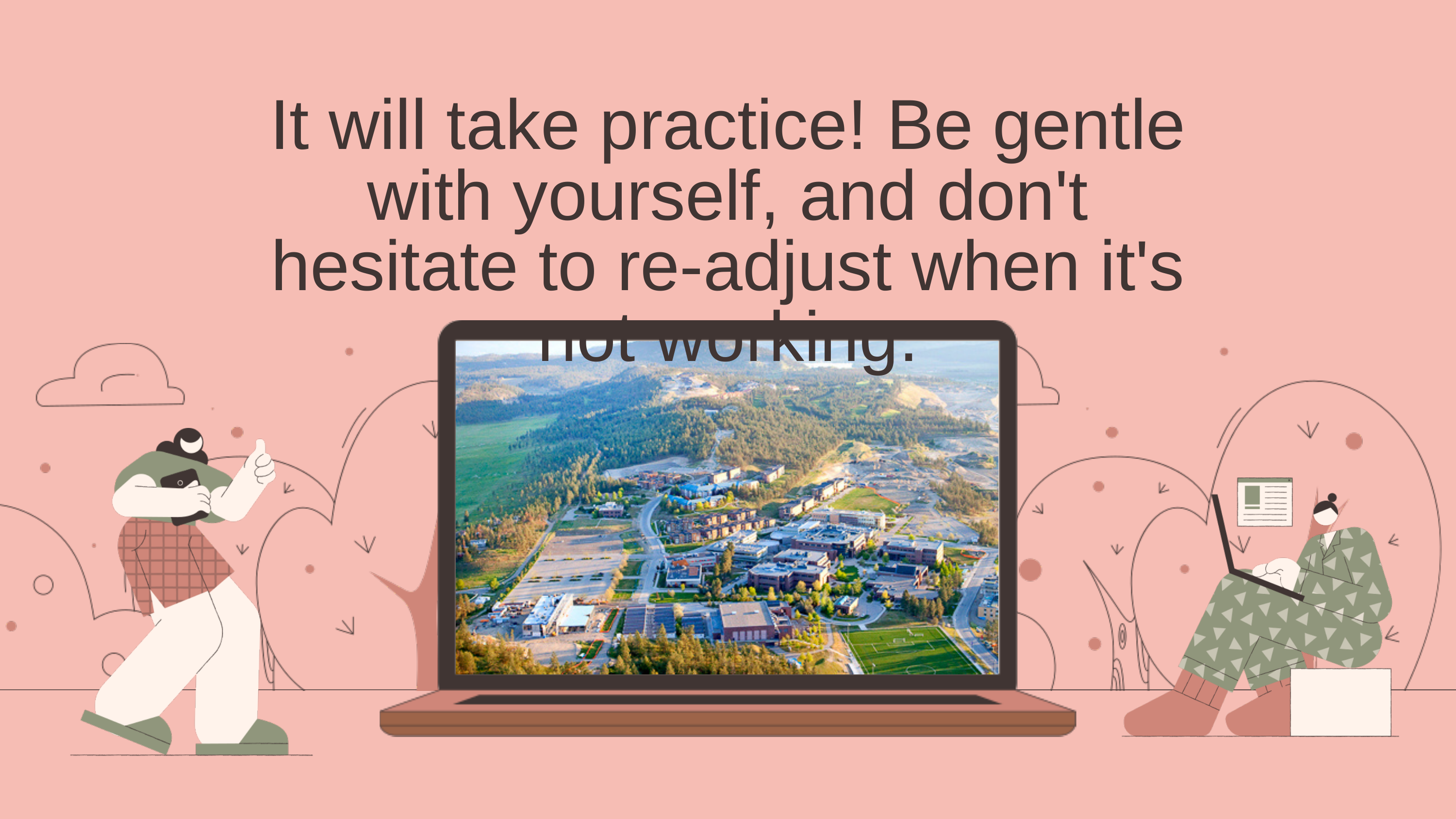

It will take practice! Be gentle with yourself, and don't hesitate to re-adjust when it's not working.